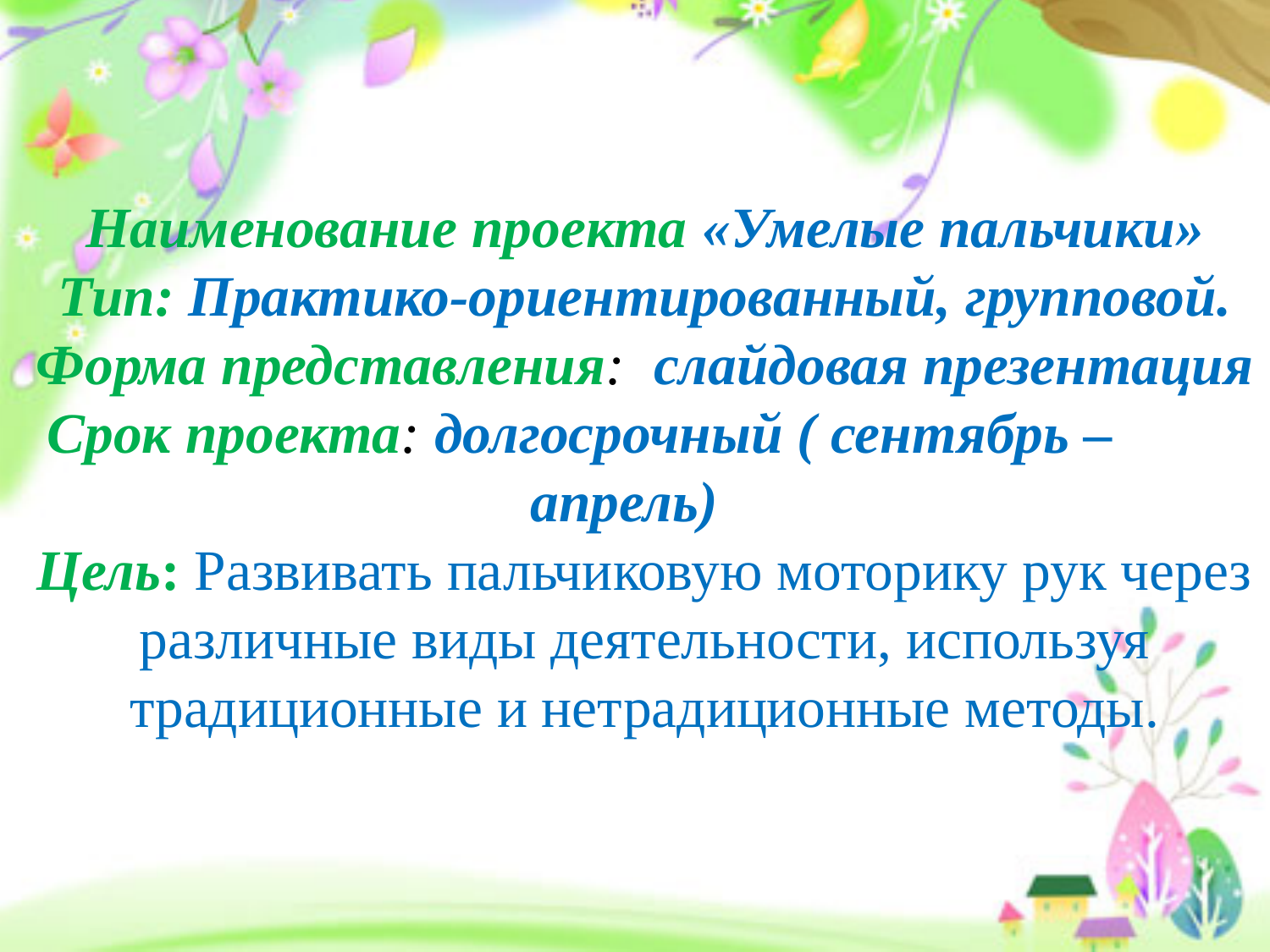

# Наименование проекта «Умелые пальчики» Тип: Практико-ориентированный, групповой. Форма представления:  слайдовая презентация Срок проекта: долгосрочный ( сентябрь –          апрель) Цель: Развивать пальчиковую моторику рук через различные виды деятельности, используя традиционные и нетрадиционные методы.